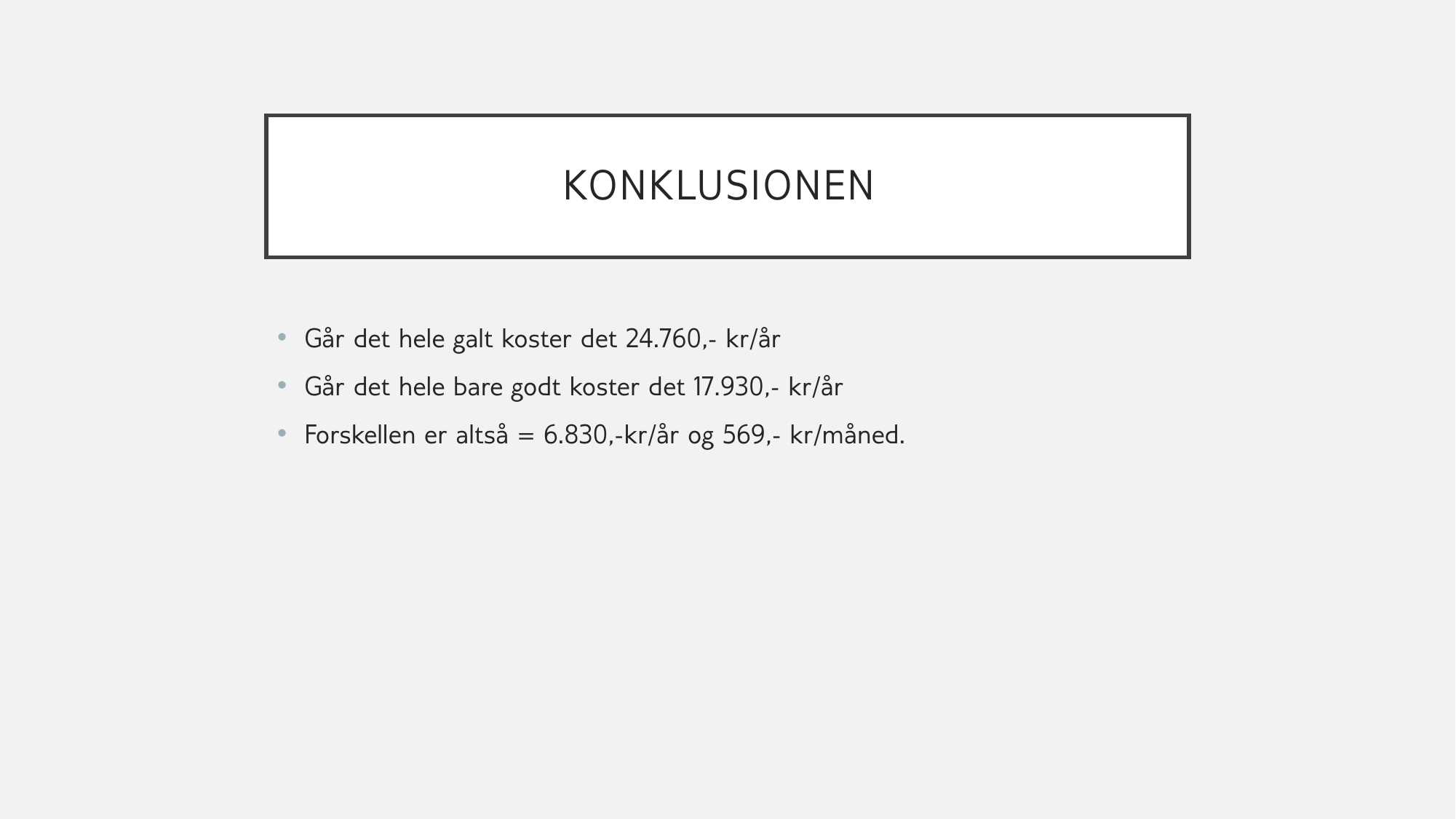

# Konklusionen
Går det hele galt koster det 24.760,- kr/år
Går det hele bare godt koster det 17.930,- kr/år
Forskellen er altså = 6.830,-kr/år og 569,- kr/måned.